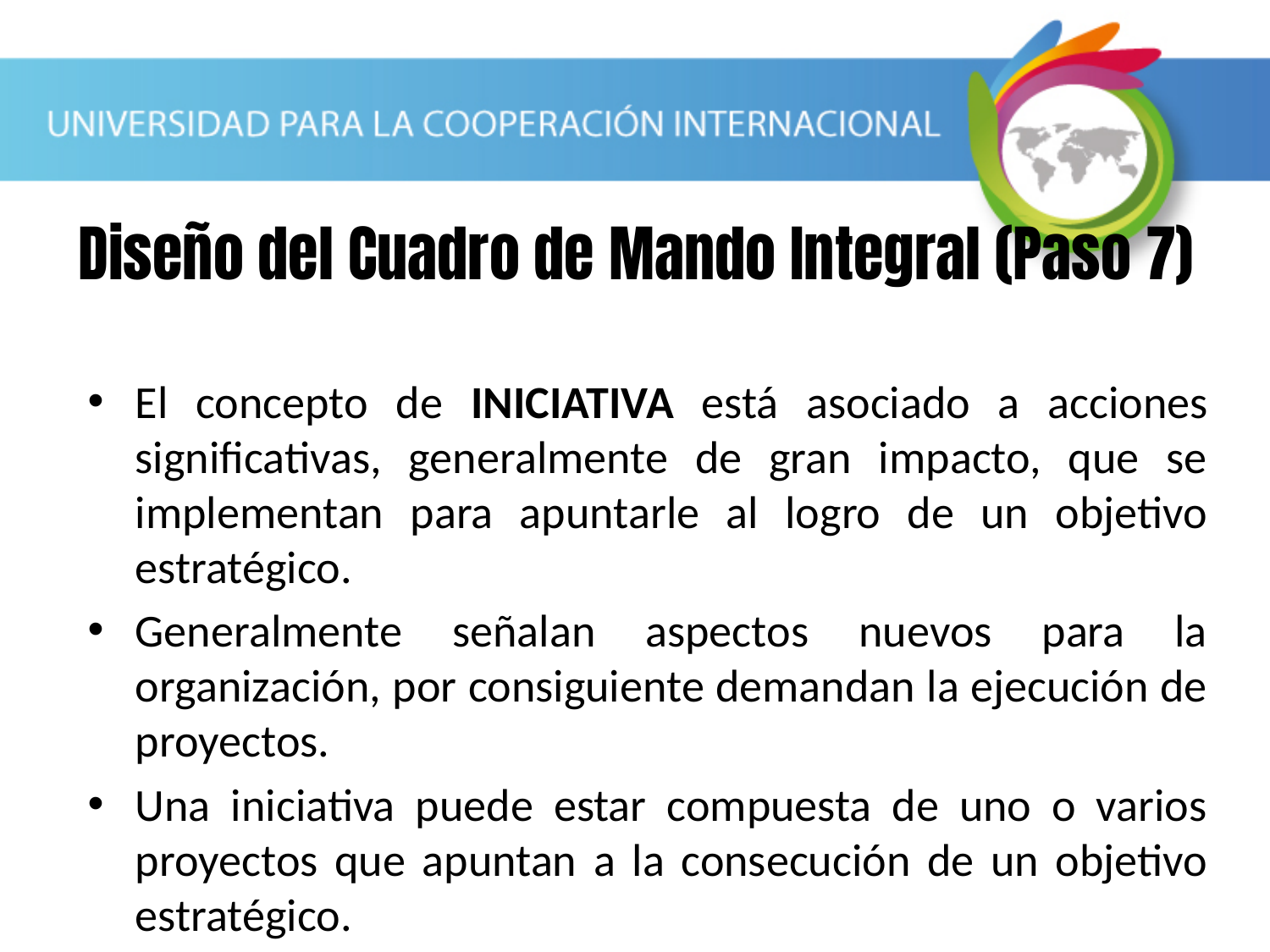

# Diseño del Cuadro de Mando Integral (Paso 7)
El concepto de INICIATIVA está asociado a acciones significativas, generalmente de gran impacto, que se implementan para apuntarle al logro de un objetivo estratégico.
Generalmente señalan aspectos nuevos para la organización, por consiguiente demandan la ejecución de proyectos.
Una iniciativa puede estar compuesta de uno o varios proyectos que apuntan a la consecución de un objetivo estratégico.